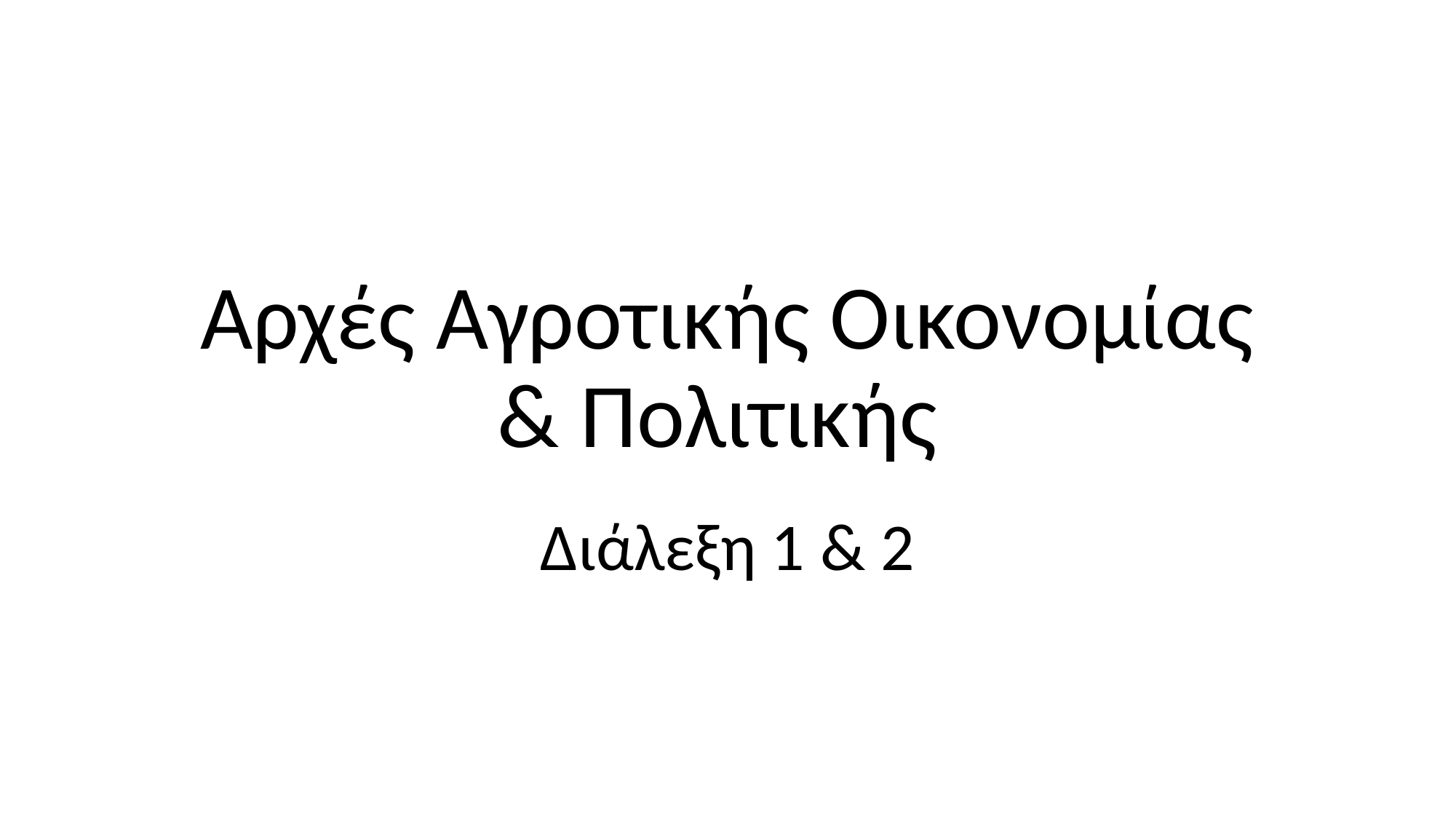

# Αρχές Αγροτικής Οικονομίας & Πολιτικής
Διάλεξη 1 & 2